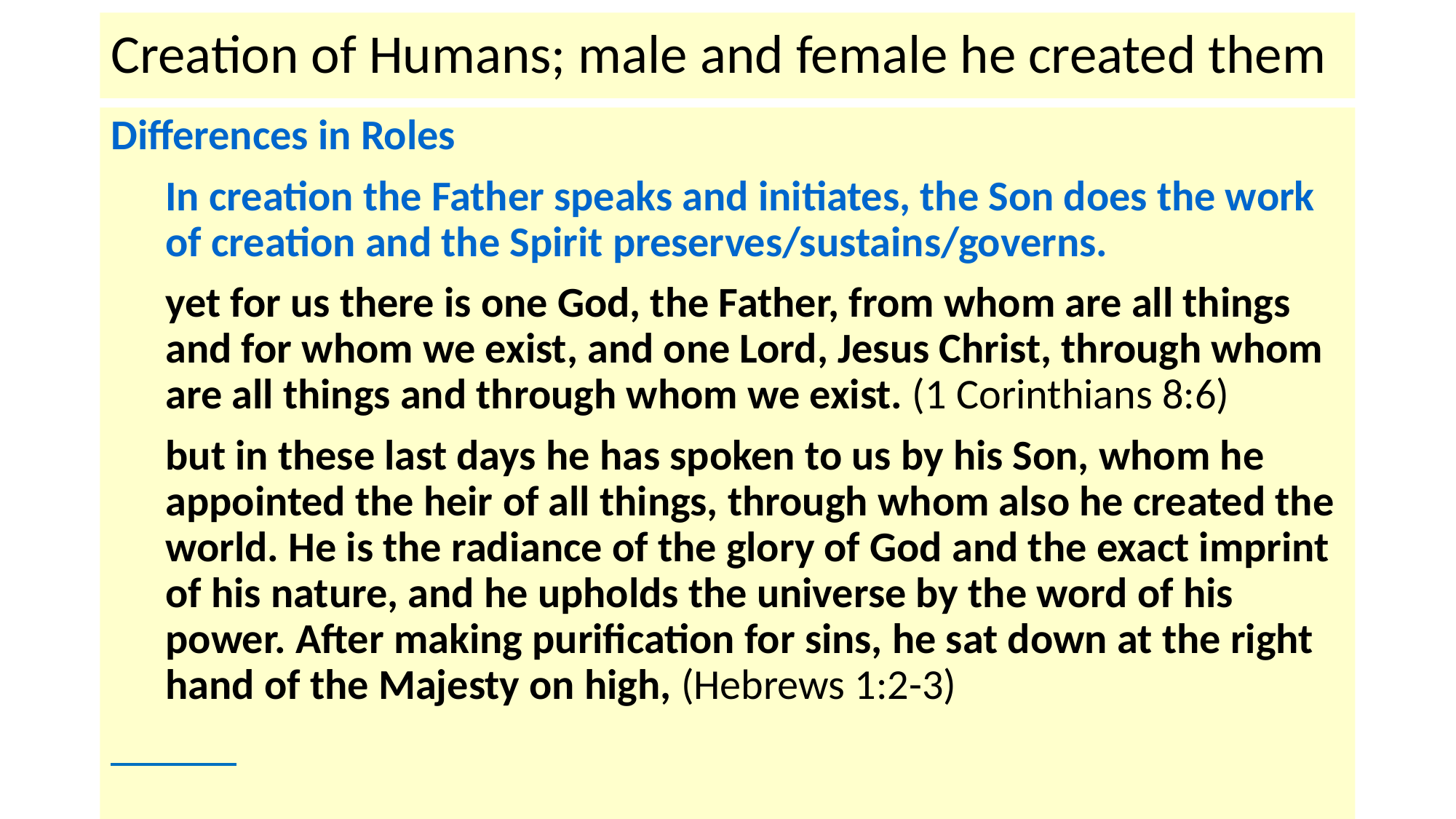

# Creation of Humans; male and female he created them
Differences in Roles
In creation the Father speaks and initiates, the Son does the work of creation and the Spirit preserves/sustains/governs.
yet for us there is one God, the Father, from whom are all things and for whom we exist, and one Lord, Jesus Christ, through whom are all things and through whom we exist. (1 Corinthians 8:6)
but in these last days he has spoken to us by his Son, whom he appointed the heir of all things, through whom also he created the world. He is the radiance of the glory of God and the exact imprint of his nature, and he upholds the universe by the word of his power. After making purification for sins, he sat down at the right hand of the Majesty on high, (Hebrews 1:2-3)